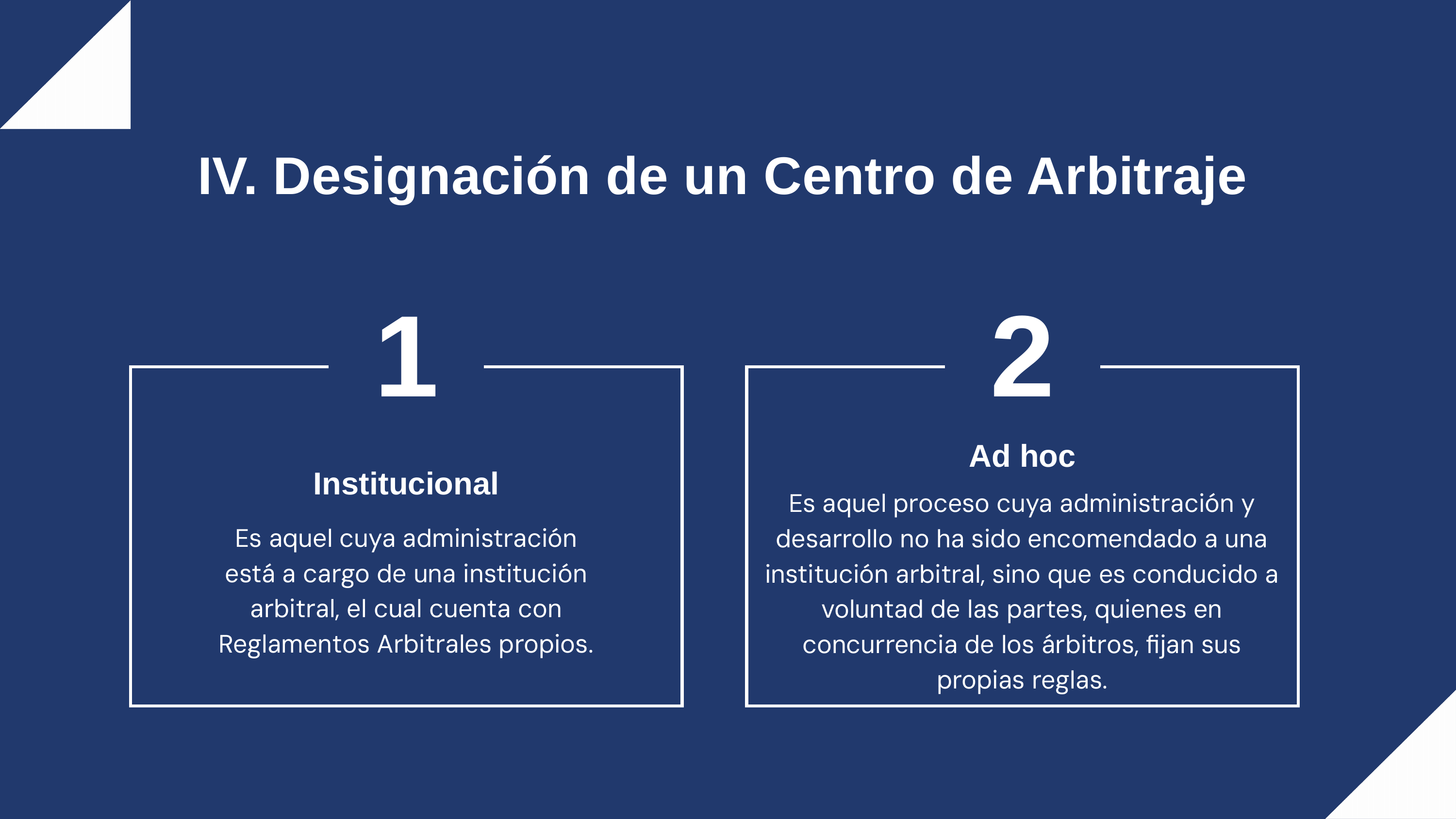

IV. Designación de un Centro de Arbitraje

1

2

Ad hoc
Institucional
Es aquel proceso cuya administración y desarrollo no ha sido encomendado a una institución arbitral, sino que es conducido a voluntad de las partes, quienes en concurrencia de los árbitros, fijan sus propias reglas.
Es aquel cuya administración está a cargo de una institución arbitral, el cual cuenta con Reglamentos Arbitrales propios.